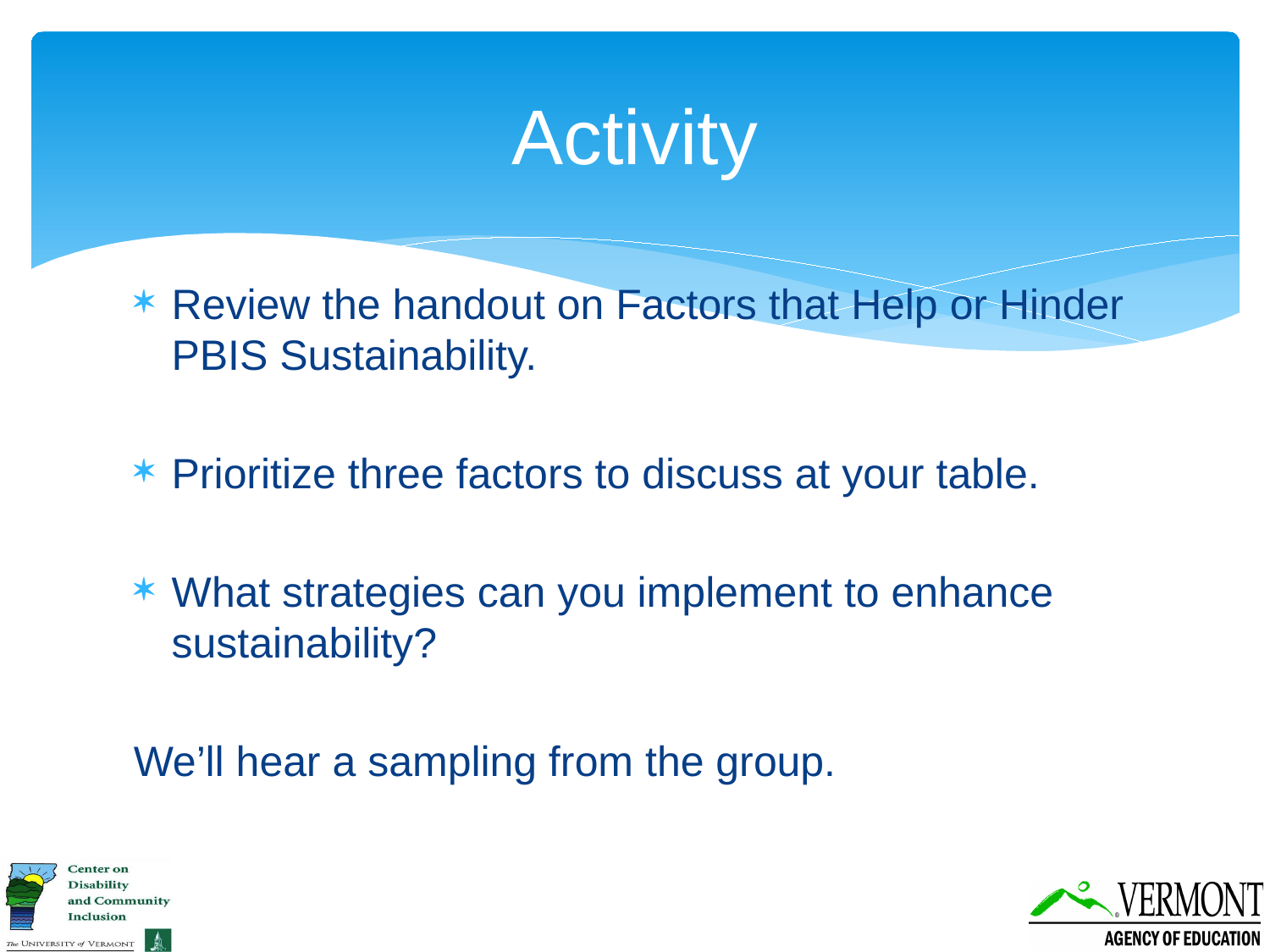

# Activity
Review the handout on Factors that Help or Hinder PBIS Sustainability.

Prioritize three factors to discuss at your table.

What strategies can you implement to enhance sustainability?

We’ll hear a sampling from the group.